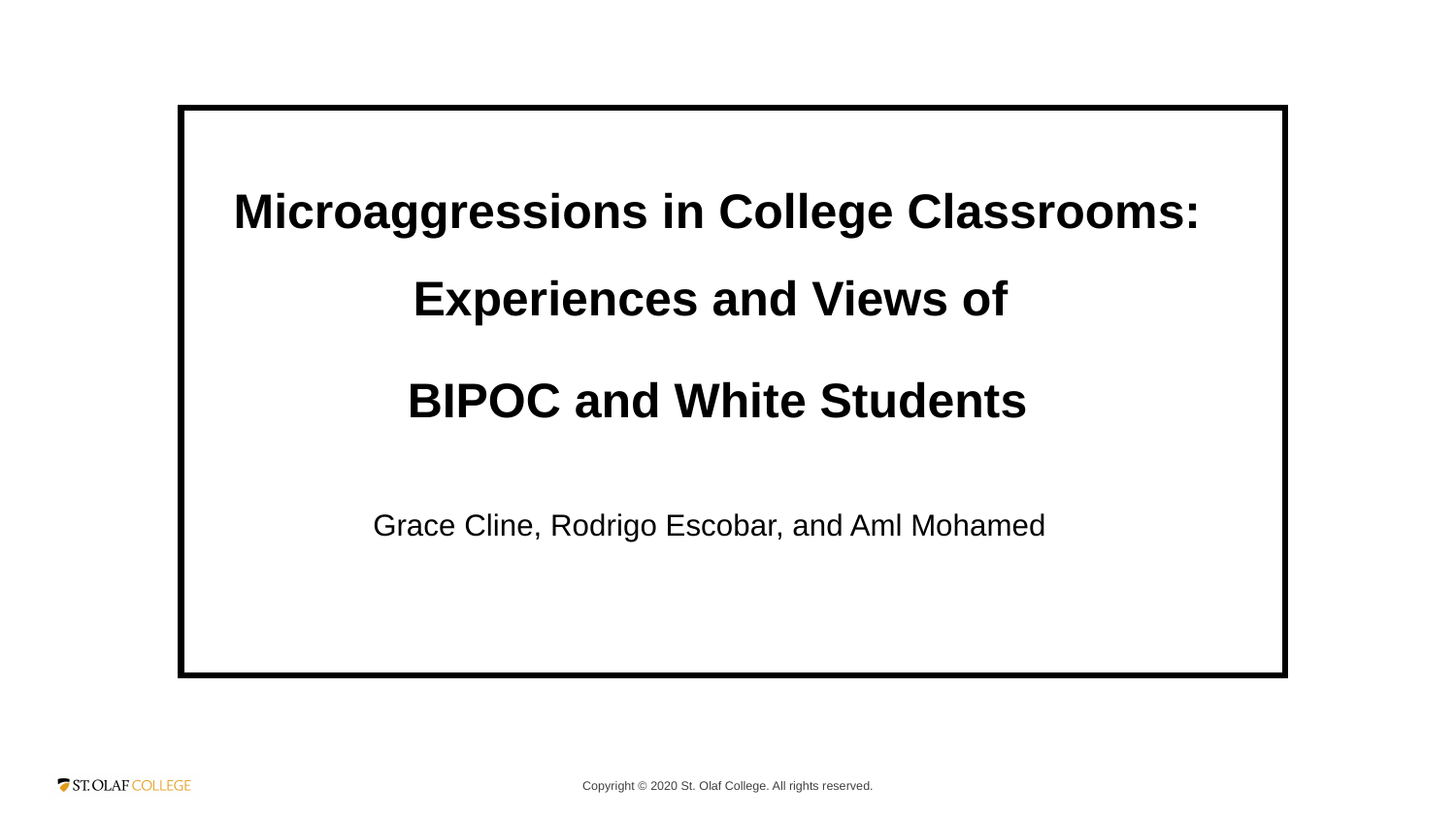

Microaggressions in College Classrooms: Experiences and Views of
BIPOC and White Students

Grace Cline, Rodrigo Escobar, and Aml Mohamed